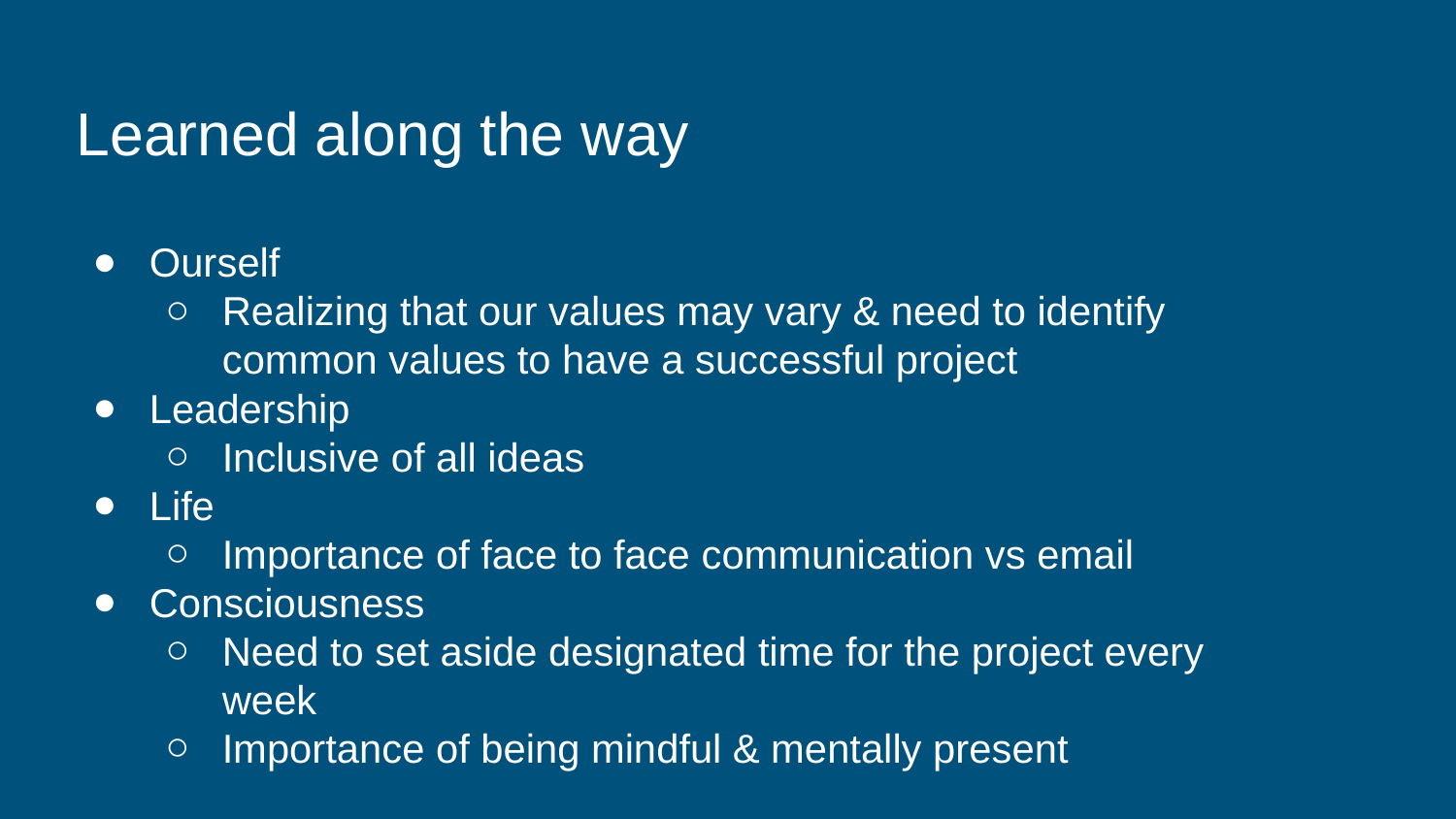

# Learned along the way
Ourself
Realizing that our values may vary & need to identify common values to have a successful project
Leadership
Inclusive of all ideas
Life
Importance of face to face communication vs email
Consciousness
Need to set aside designated time for the project every week
Importance of being mindful & mentally present